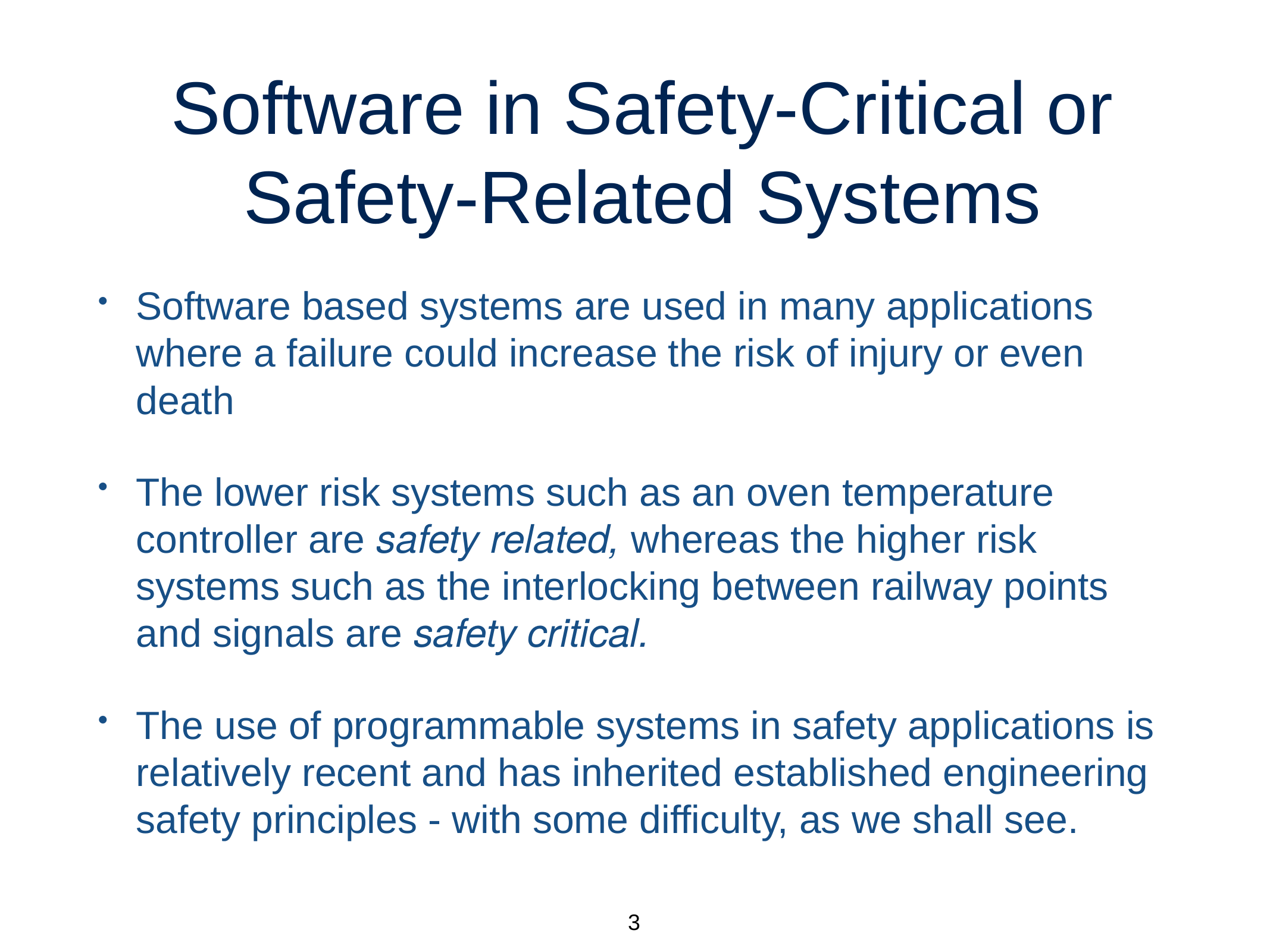

# Software in Safety-Critical or Safety-Related Systems
Software based systems are used in many applications where a failure could increase the risk of injury or even death
The lower risk systems such as an oven temperature controller are safety related, whereas the higher risk systems such as the interlocking between railway points and signals are safety critical.
The use of programmable systems in safety applications is relatively recent and has inherited established engineering safety principles - with some difficulty, as we shall see.
3